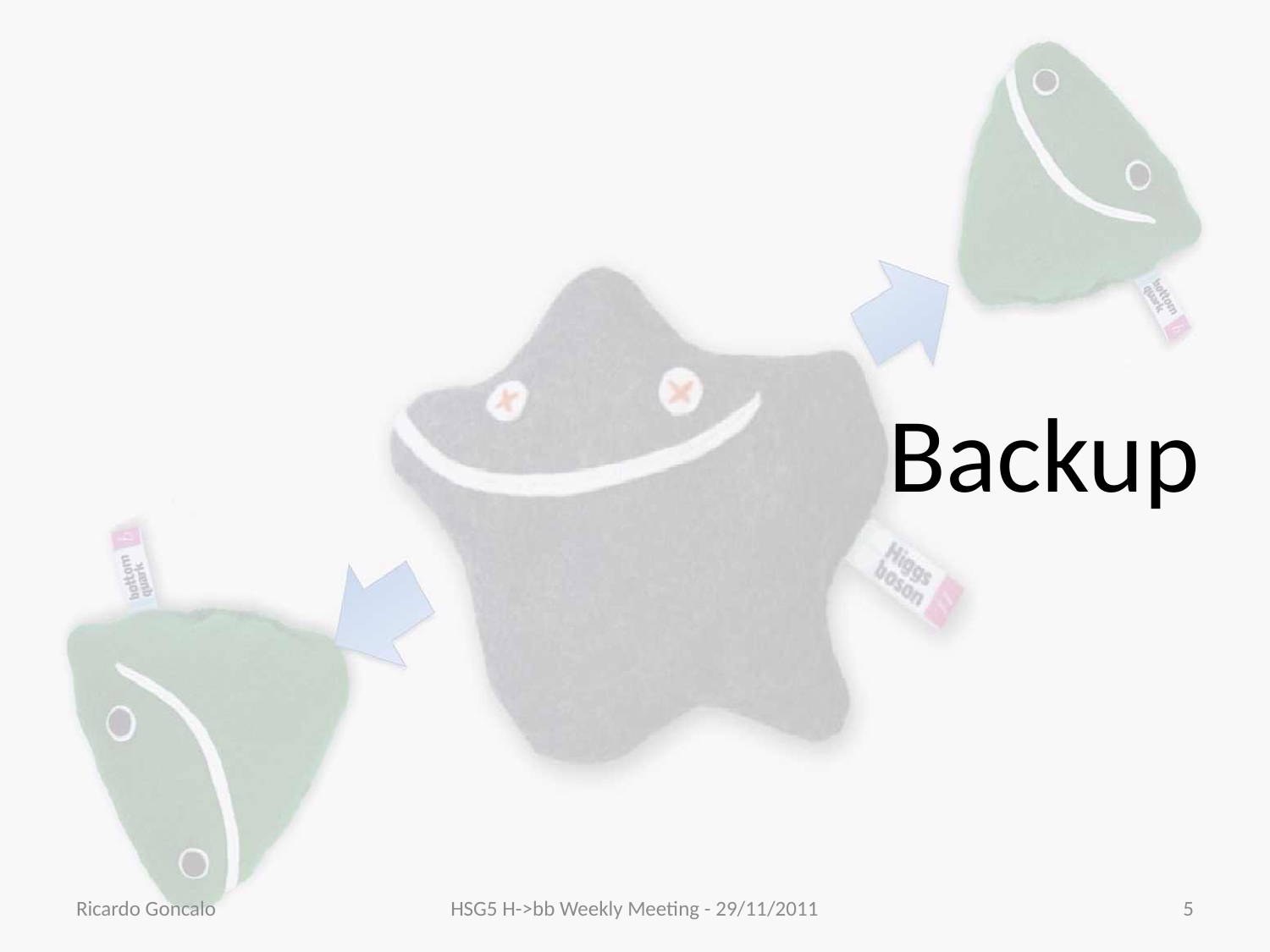

# Backup
Ricardo Goncalo
HSG5 H->bb Weekly Meeting - 29/11/2011
5